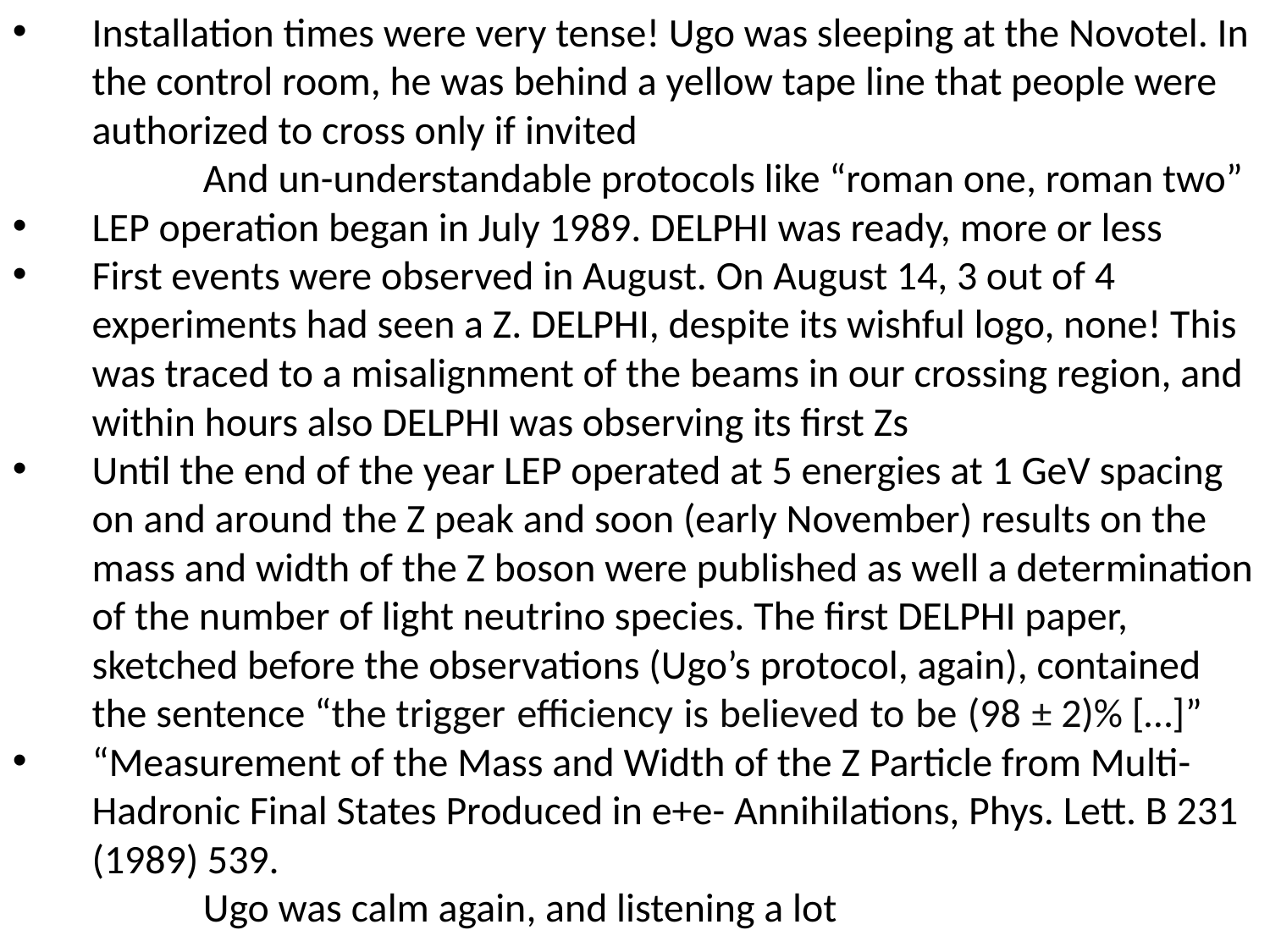

Installation times were very tense! Ugo was sleeping at the Novotel. In the control room, he was behind a yellow tape line that people were authorized to cross only if invited
	And un-understandable protocols like “roman one, roman two”
LEP operation began in July 1989. DELPHI was ready, more or less
First events were observed in August. On August 14, 3 out of 4  experiments had seen a Z. DELPHI, despite its wishful logo, none! This was traced to a misalignment of the beams in our crossing region, and within hours also DELPHI was observing its first Zs
Until the end of the year LEP operated at 5 energies at 1 GeV spacing on and around the Z peak and soon (early November) results on the mass and width of the Z boson were published as well a determination of the number of light neutrino species. The first DELPHI paper, sketched before the observations (Ugo’s protocol, again), contained the sentence “the trigger efficiency is believed to be (98 ± 2)% […]”
“Measurement of the Mass and Width of the Z Particle from Multi- Hadronic Final States Produced in e+e- Annihilations, Phys. Lett. B 231 (1989) 539.
	Ugo was calm again, and listening a lot